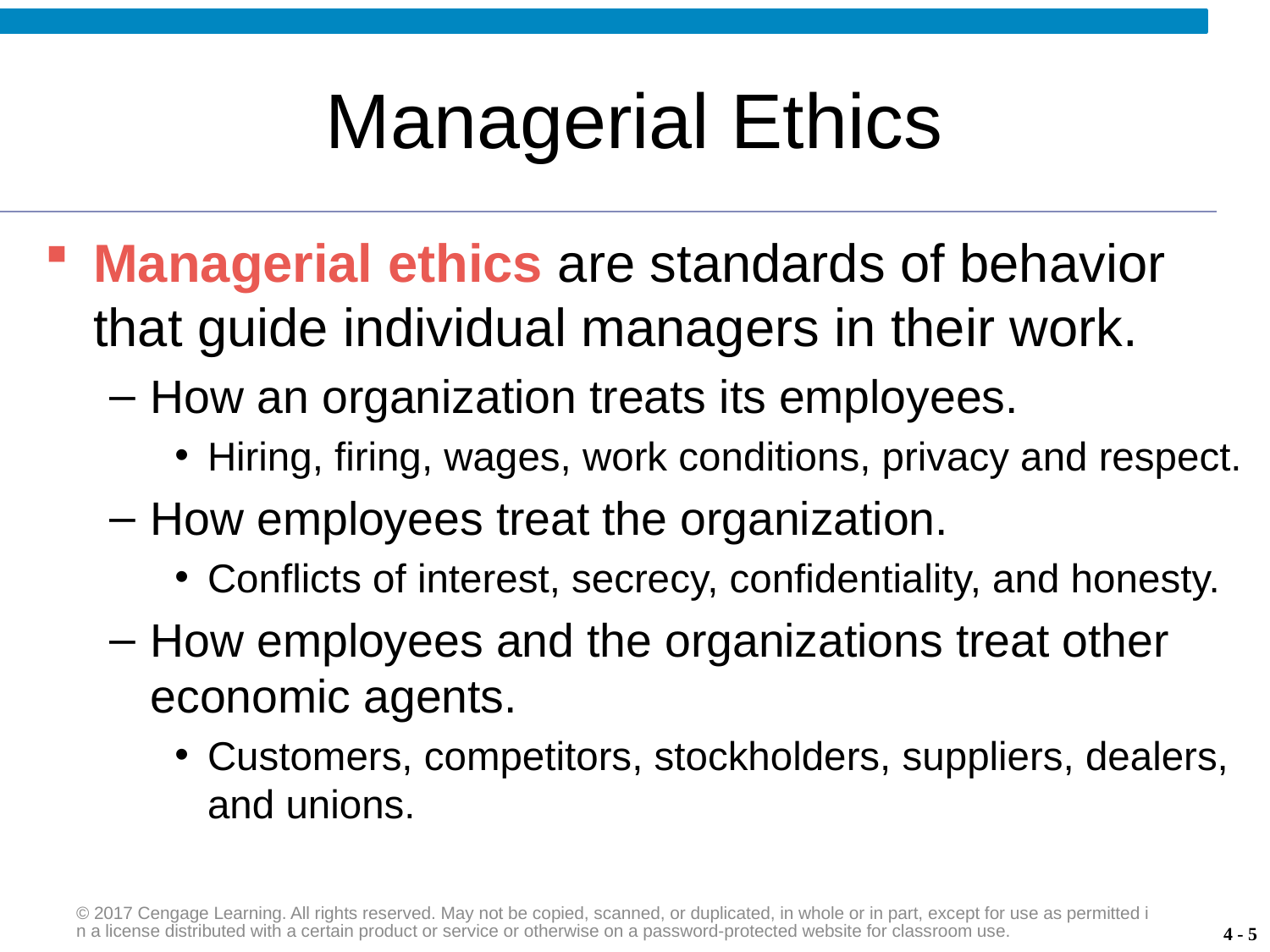

# Managerial Ethics
Managerial ethics are standards of behavior that guide individual managers in their work.
How an organization treats its employees.
Hiring, firing, wages, work conditions, privacy and respect.
How employees treat the organization.
Conflicts of interest, secrecy, confidentiality, and honesty.
How employees and the organizations treat other economic agents.
Customers, competitors, stockholders, suppliers, dealers, and unions.
© 2017 Cengage Learning. All rights reserved. May not be copied, scanned, or duplicated, in whole or in part, except for use as permitted in a license distributed with a certain product or service or otherwise on a password-protected website for classroom use.